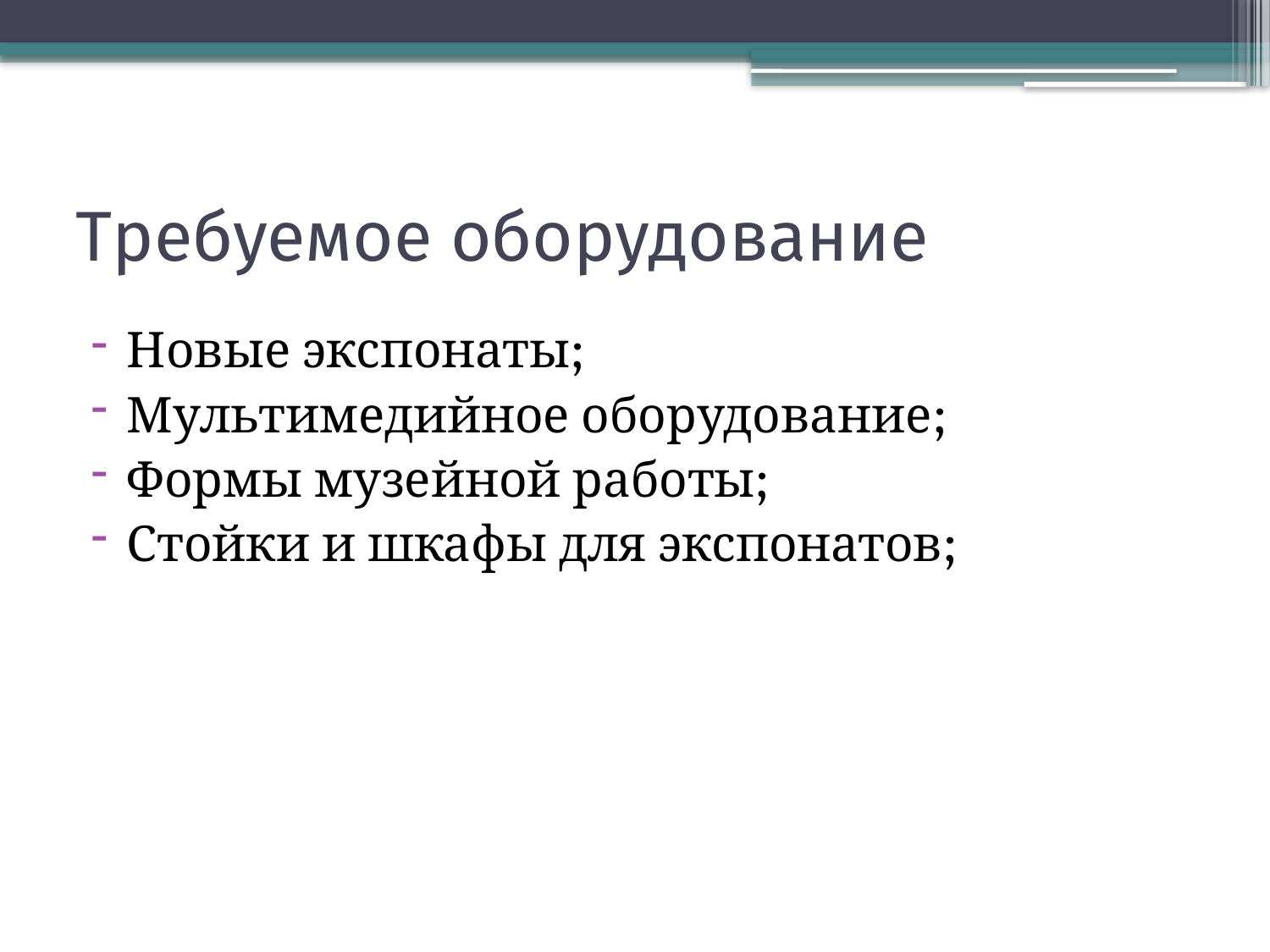

# Требуемое оборудование
Новые экспонаты;
Мультимедийное оборудование;
Формы музейной работы;
Стойки и шкафы для экспонатов;